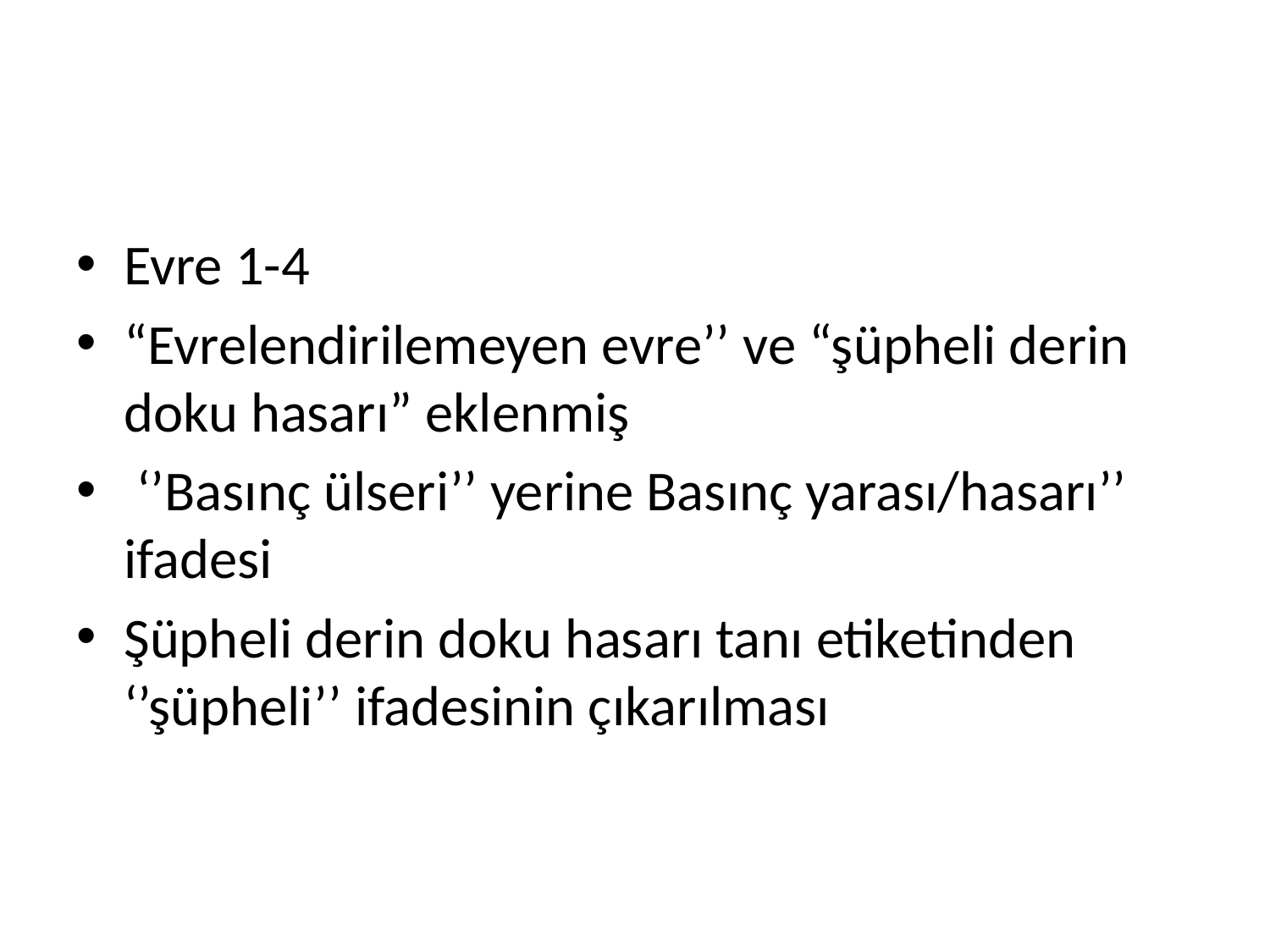

#
Evre 1-4
“Evrelendirilemeyen evre’’ ve “şüpheli derin doku hasarı” eklenmiş
 ‘’Basınç ülseri’’ yerine Basınç yarası/hasarı’’ ifadesi
Şüpheli derin doku hasarı tanı etiketinden ‘’şüpheli’’ ifadesinin çıkarılması